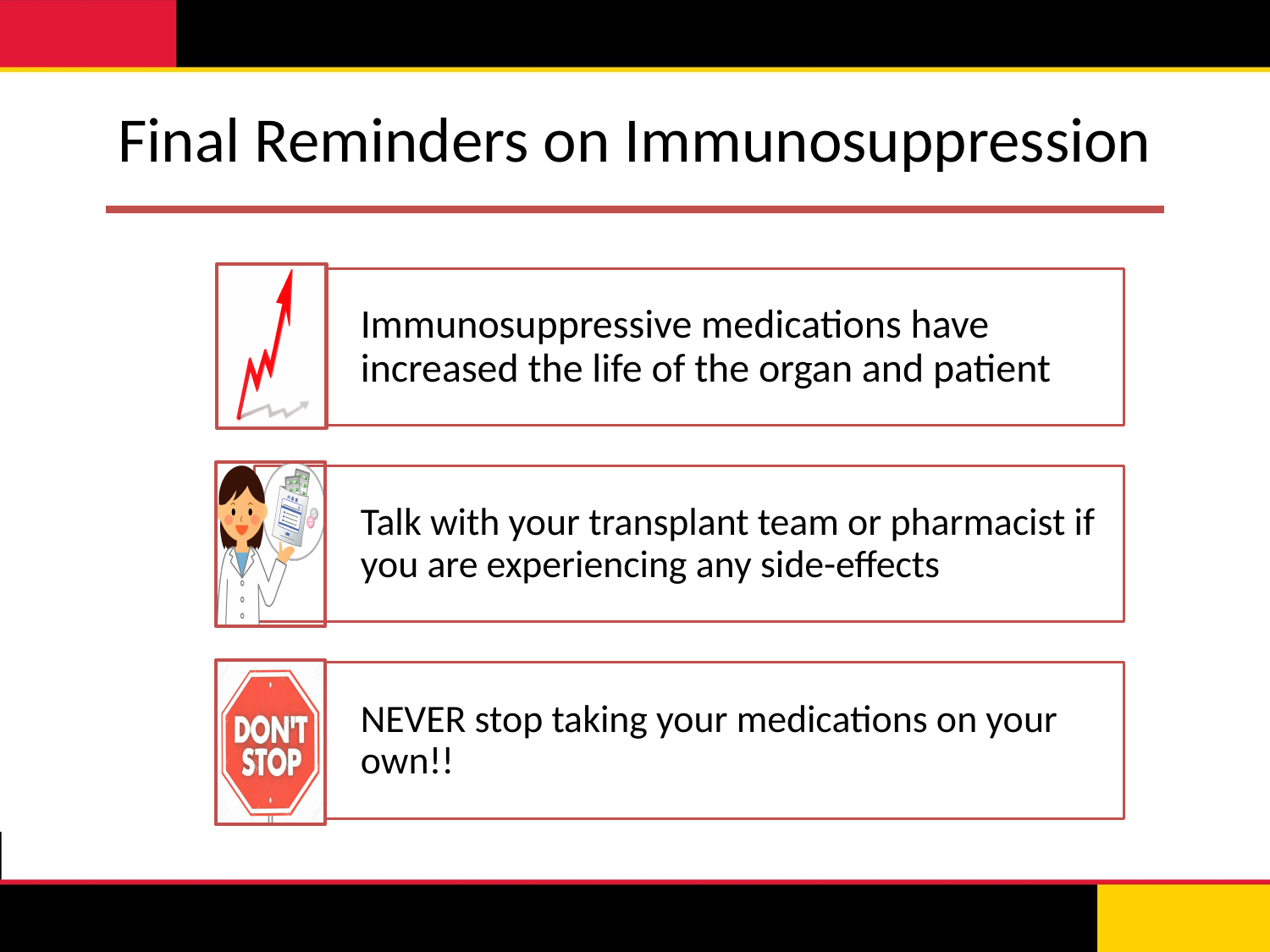

# Final Reminders on Immunosuppression
Immunosuppressive medications have increased the life of the organ and patient
Talk with your transplant team or pharmacist if you are experiencing any side-effects
NEVER stop taking your medications on your own!!